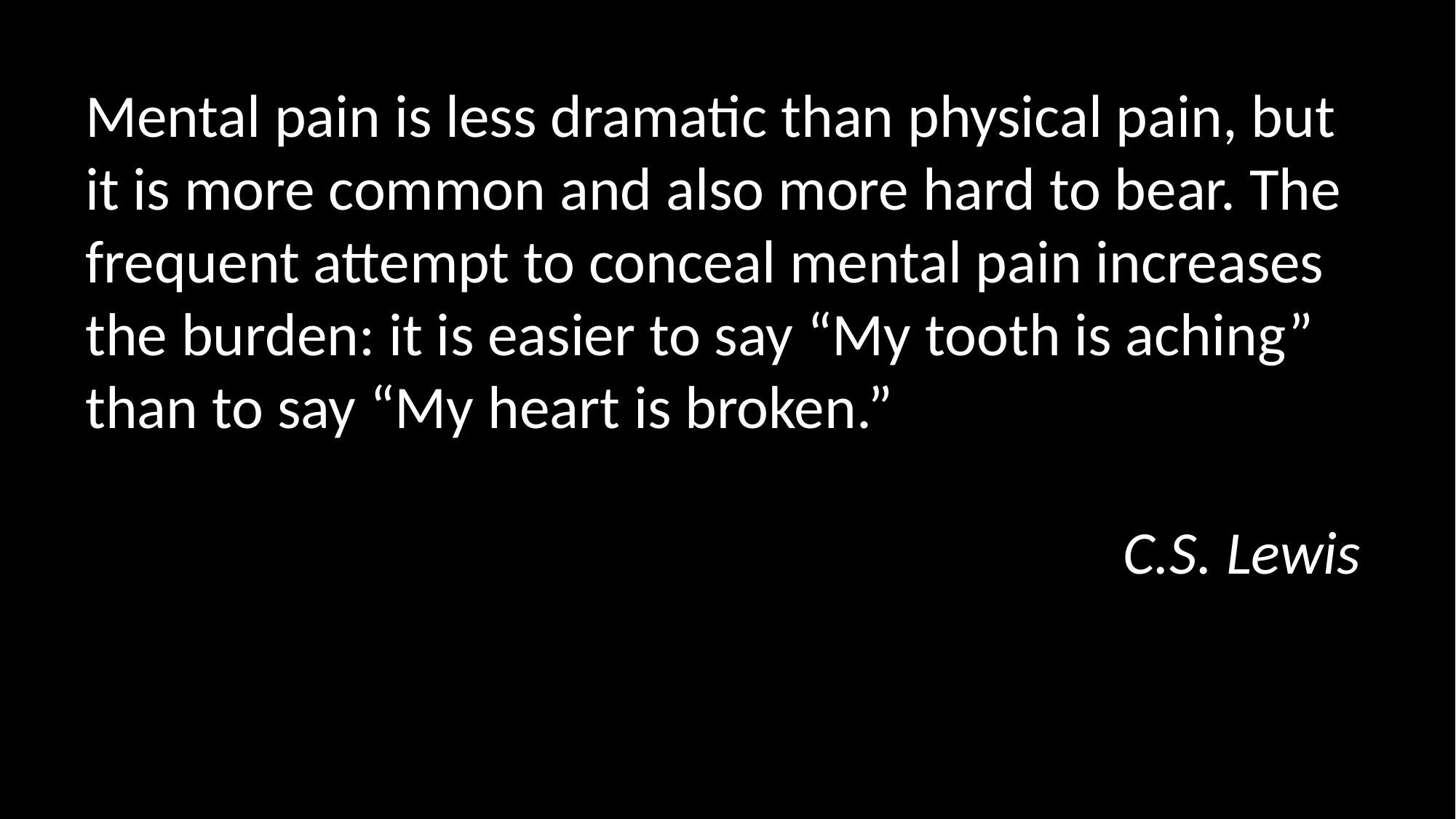

Mental pain is less dramatic than physical pain, but it is more common and also more hard to bear. The frequent attempt to conceal mental pain increases the burden: it is easier to say “My tooth is aching” than to say “My heart is broken.”

C.S. Lewis